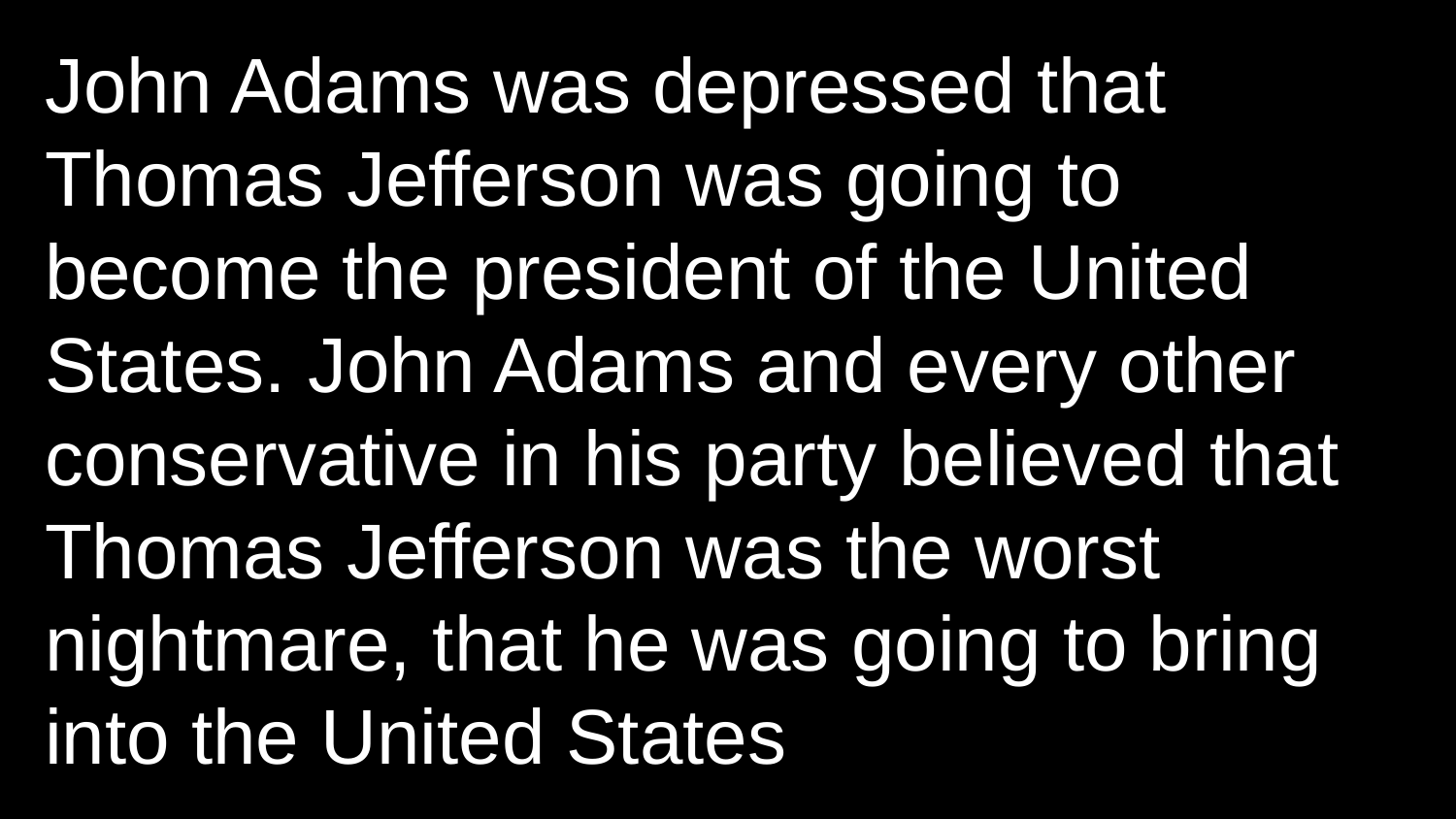

John Adams was depressed that Thomas Jefferson was going to become the president of the United States. John Adams and every other conservative in his party believed that Thomas Jefferson was the worst nightmare, that he was going to bring into the United States